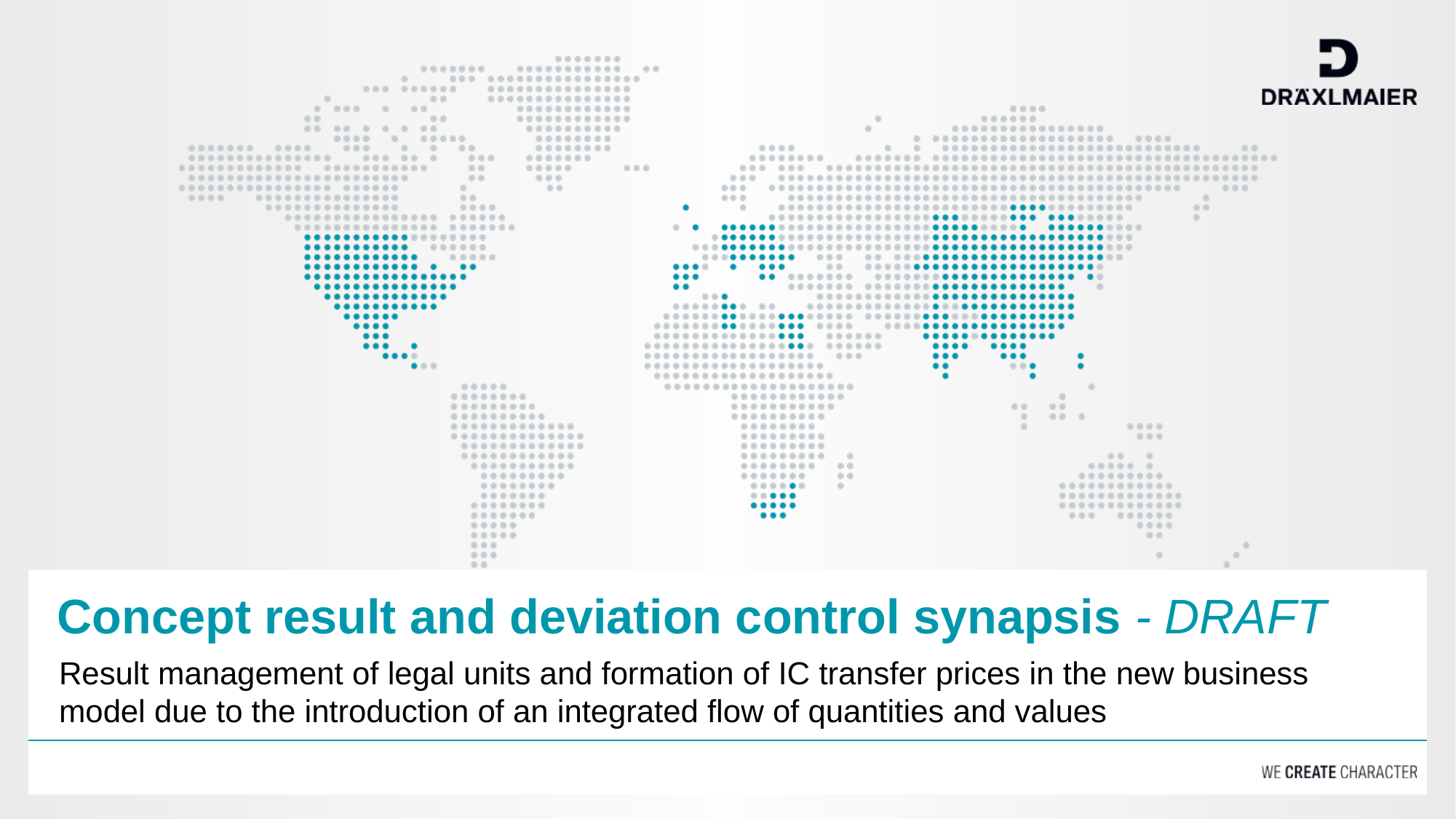

# Concept result and deviation control synapsis - DRAFT
Result management of legal units and formation of IC transfer prices in the new business model due to the introduction of an integrated flow of quantities and values